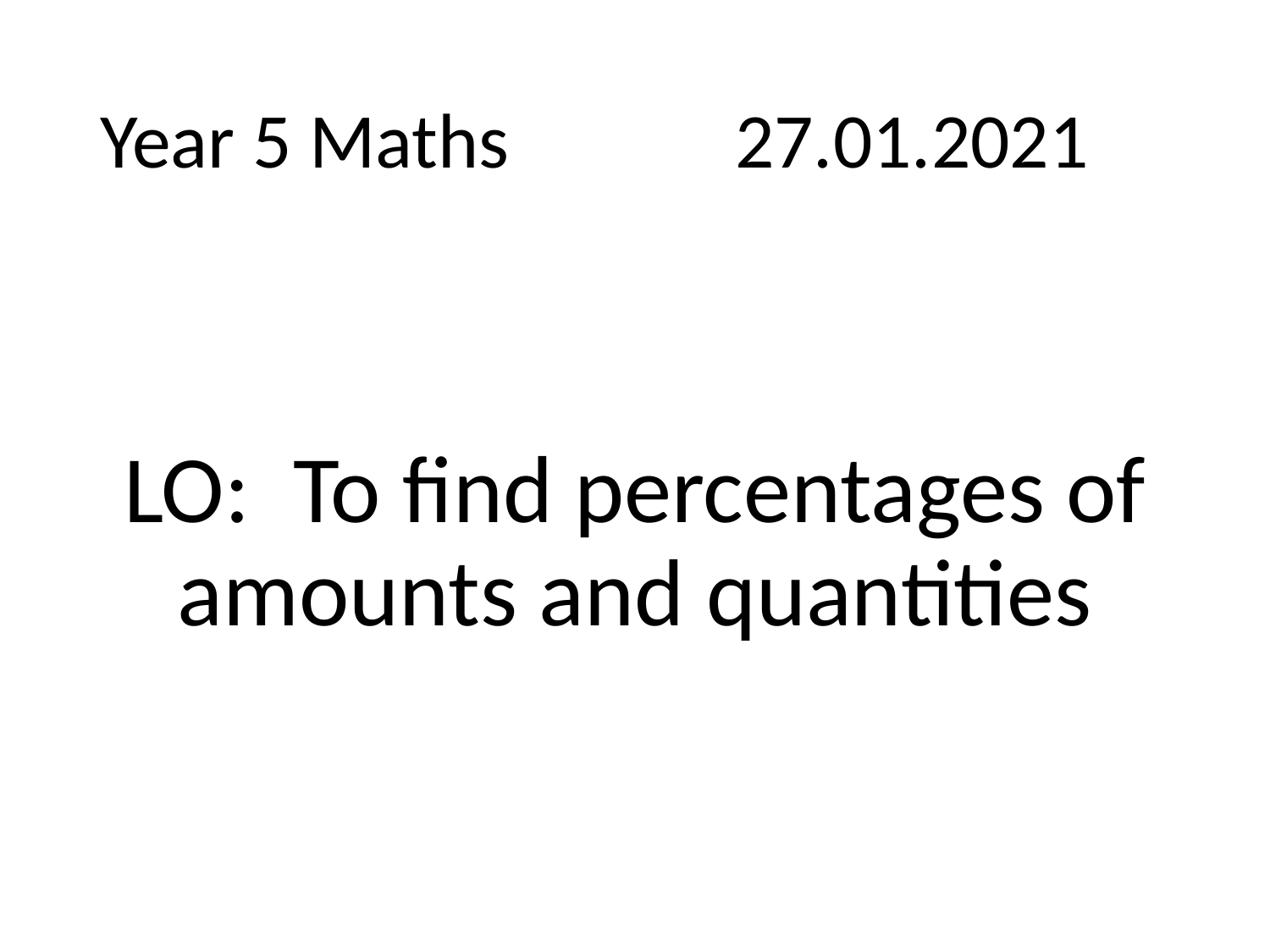

# Year 5 Maths		27.01.2021
LO:  To find percentages of amounts and quantities